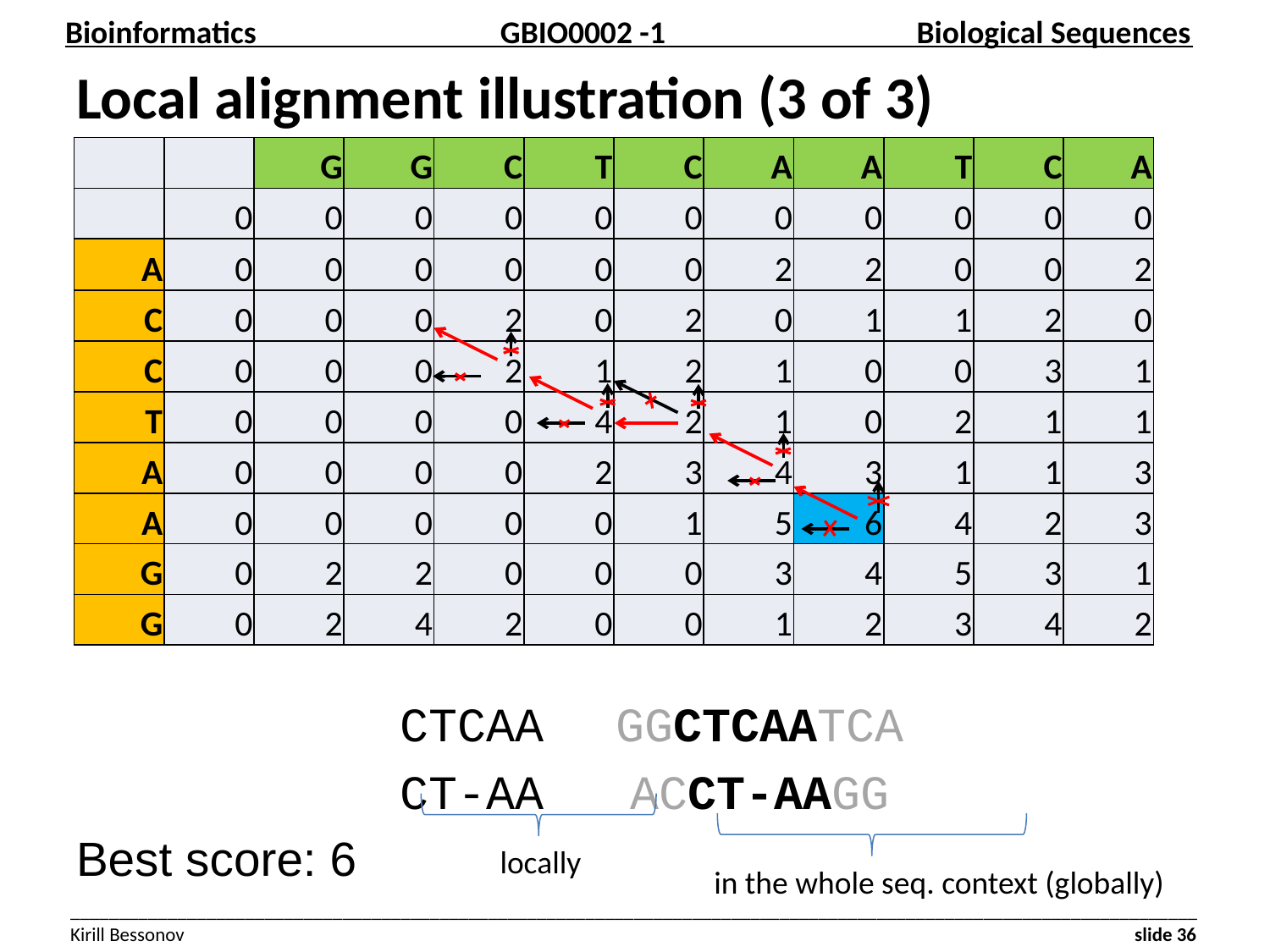

# Local alignment illustration (3 of 3)
|  |  | G | G | C | T | C | A | A | T | C | A |
| --- | --- | --- | --- | --- | --- | --- | --- | --- | --- | --- | --- |
|  | 0 | 0 | 0 | 0 | 0 | 0 | 0 | 0 | 0 | 0 | 0 |
| A | 0 | 0 | 0 | 0 | 0 | 0 | 2 | 2 | 0 | 0 | 2 |
| C | 0 | 0 | 0 | 2 | 0 | 2 | 0 | 1 | 1 | 2 | 0 |
| C | 0 | 0 | 0 | 2 | 1 | 2 | 1 | 0 | 0 | 3 | 1 |
| T | 0 | 0 | 0 | 0 | 4 | 2 | 1 | 0 | 2 | 1 | 1 |
| A | 0 | 0 | 0 | 0 | 2 | 3 | 4 | 3 | 1 | 1 | 3 |
| A | 0 | 0 | 0 | 0 | 0 | 1 | 5 | 6 | 4 | 2 | 3 |
| G | 0 | 2 | 2 | 0 | 0 | 0 | 3 | 4 | 5 | 3 | 1 |
| G | 0 | 2 | 4 | 2 | 0 | 0 | 1 | 2 | 3 | 4 | 2 |

			CTCAA	GGCTCAATCA
			CT-AA   ACCT-AAGG
Best score: 6

locally
in the whole seq. context (globally)